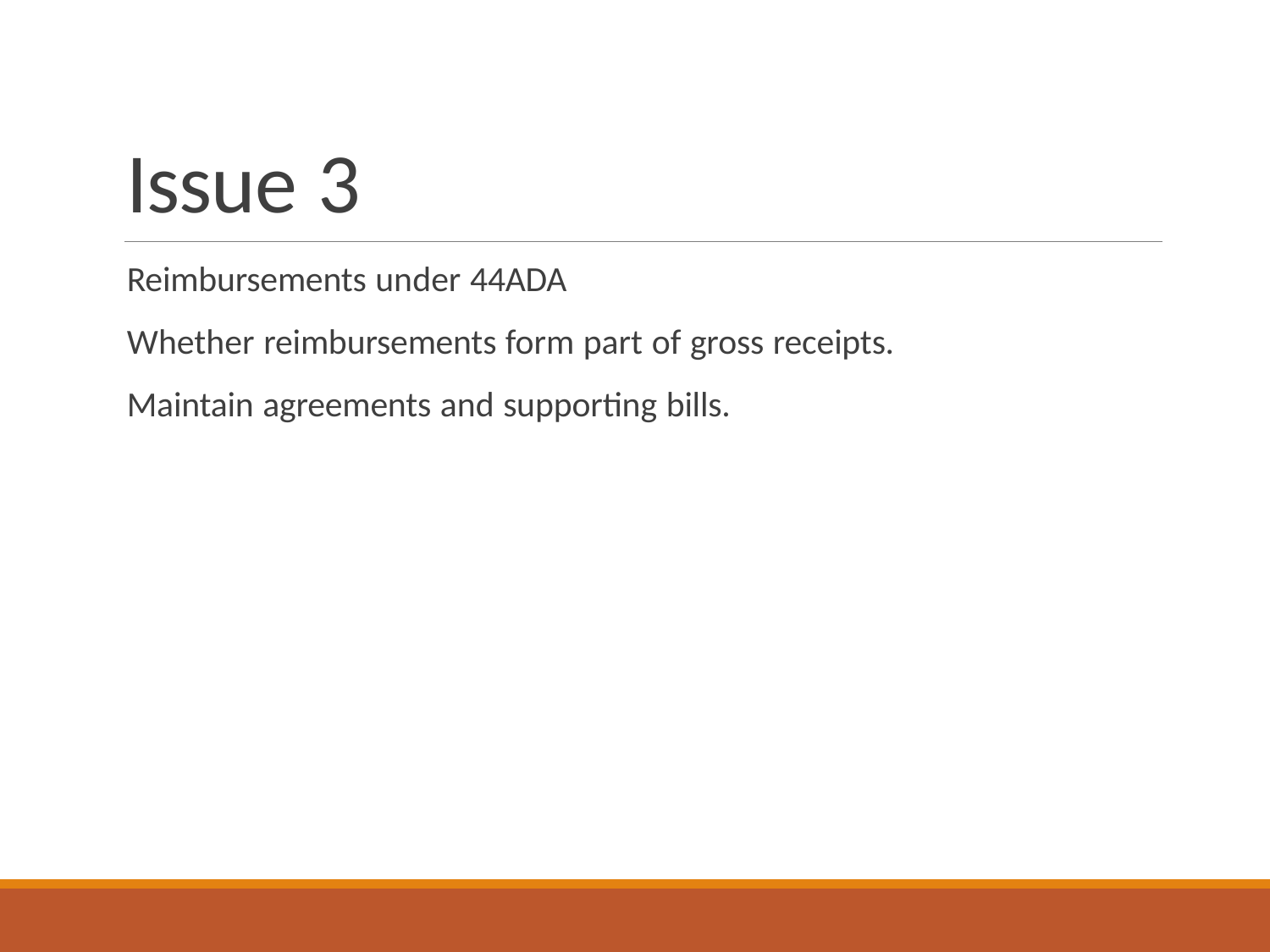

# Issue 3
Reimbursements under 44ADA
Whether reimbursements form part of gross receipts. Maintain agreements and supporting bills.